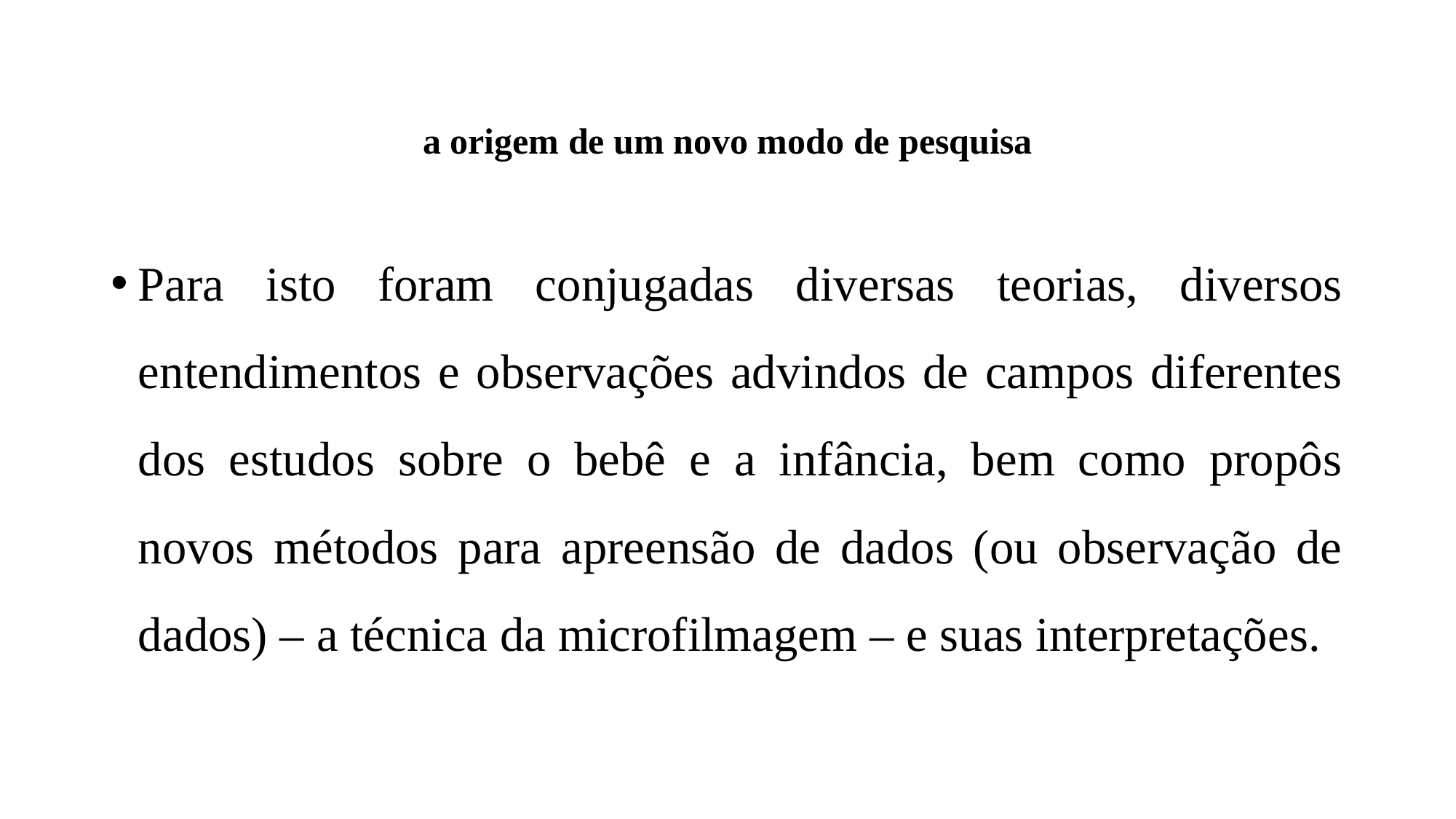

# a origem de um novo modo de pesquisa
Para isto foram conjugadas diversas teorias, diversos entendimentos e observações advindos de campos diferentes dos estudos sobre o bebê e a infância, bem como propôs novos métodos para apreensão de dados (ou observação de dados) – a técnica da microfilmagem – e suas interpretações.